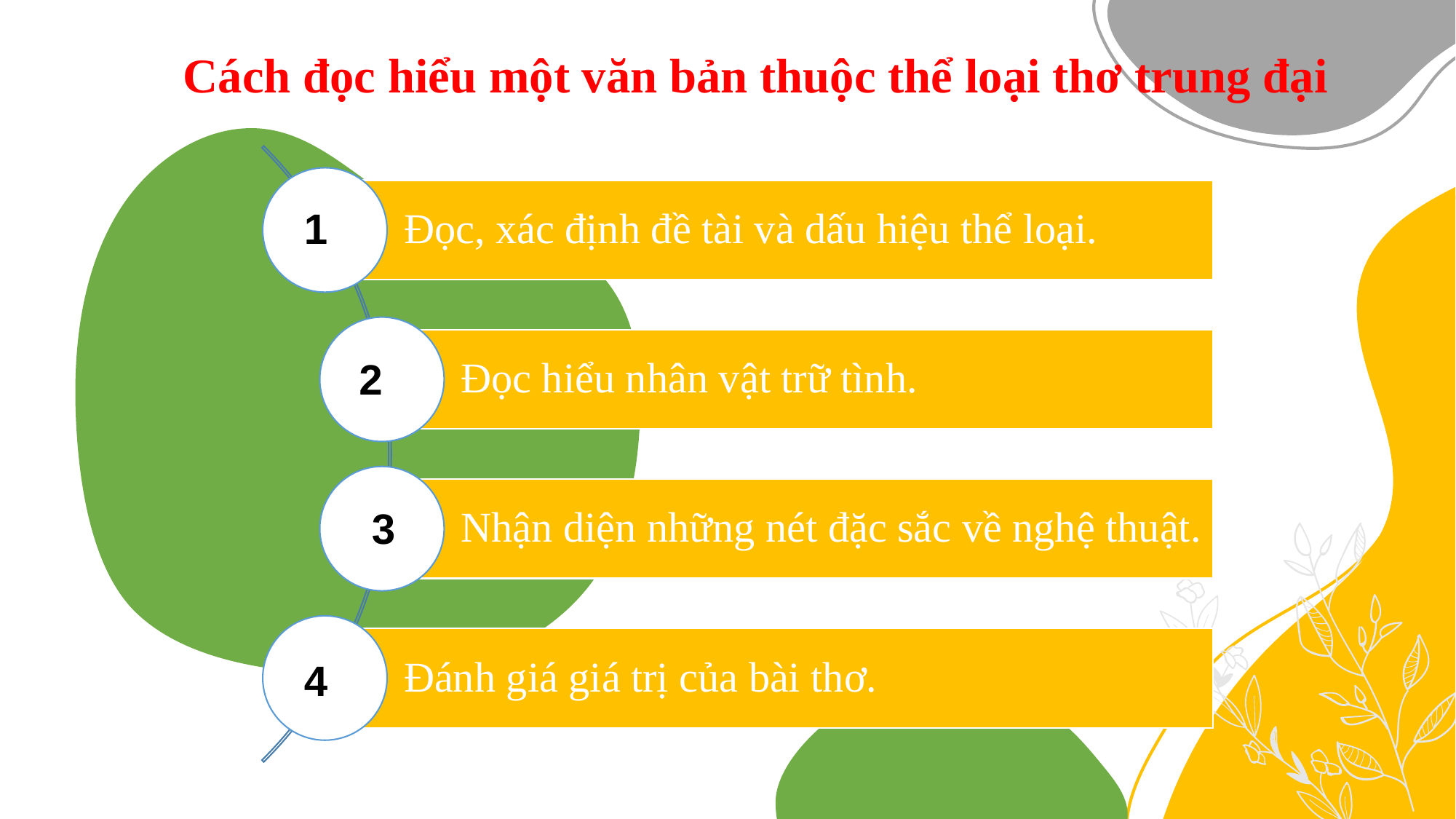

# Cách đọc hiểu một văn bản thuộc thể loại thơ trung đại
Đọc, xác định đề tài và dấu hiệu thể loại.
Đọc hiểu nhân vật trữ tình.
Nhận diện những nét đặc sắc về nghệ thuật.
Đánh giá giá trị của bài thơ.
1
2
3
4